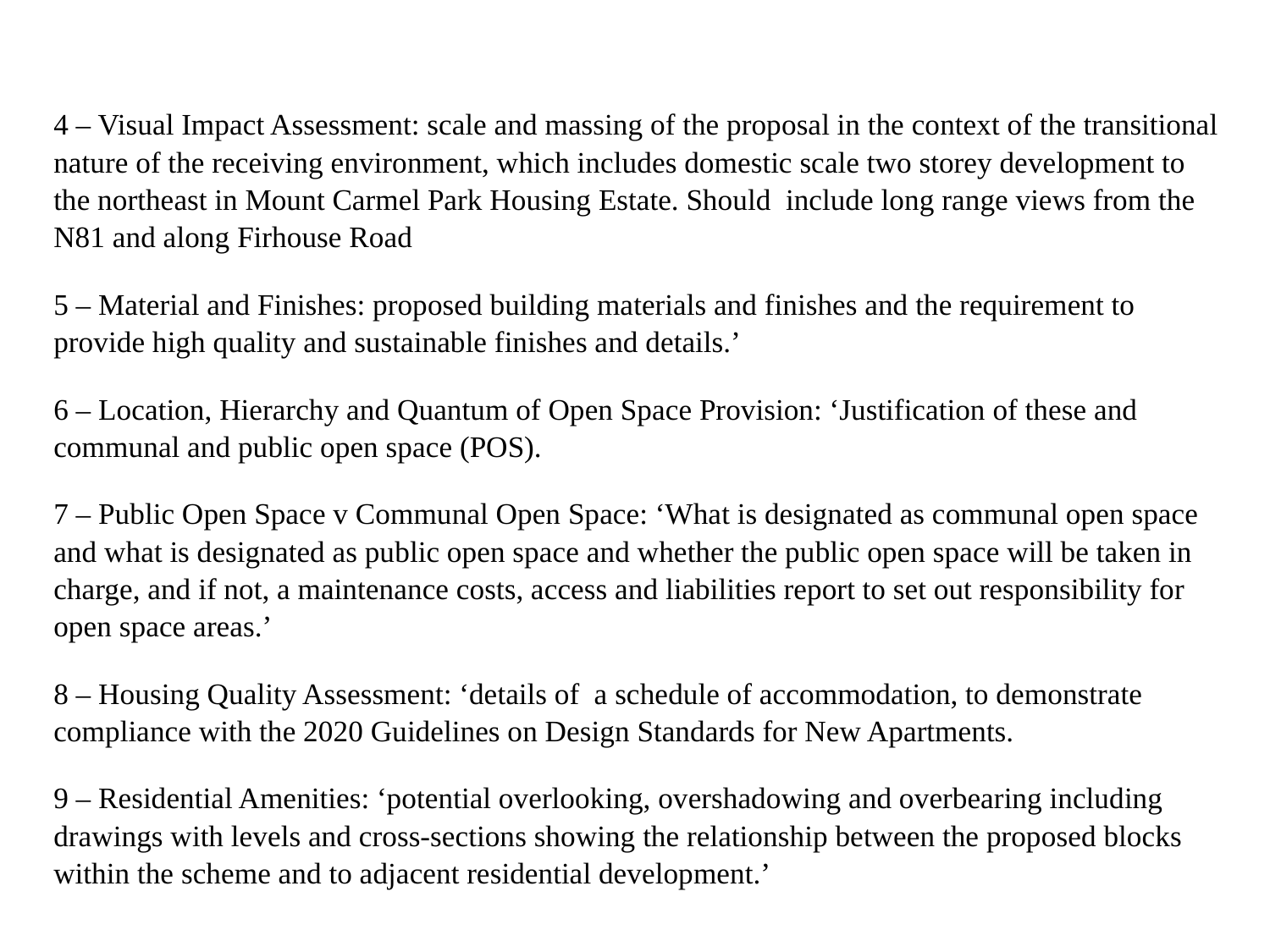

4 – Visual Impact Assessment: scale and massing of the proposal in the context of the transitional nature of the receiving environment, which includes domestic scale two storey development to the northeast in Mount Carmel Park Housing Estate. Should  include long range views from the N81 and along Firhouse Road
5 – Material and Finishes: proposed building materials and finishes and the requirement to provide high quality and sustainable finishes and details.’
6 – Location, Hierarchy and Quantum of Open Space Provision: ‘Justification of these and communal and public open space (POS).
7 – Public Open Space v Communal Open Space: ‘What is designated as communal open space and what is designated as public open space and whether the public open space will be taken in charge, and if not, a maintenance costs, access and liabilities report to set out responsibility for open space areas.’
8 – Housing Quality Assessment: ‘details of  a schedule of accommodation, to demonstrate compliance with the 2020 Guidelines on Design Standards for New Apartments.
9 – Residential Amenities: ‘potential overlooking, overshadowing and overbearing including drawings with levels and cross-sections showing the relationship between the proposed blocks within the scheme and to adjacent residential development.’